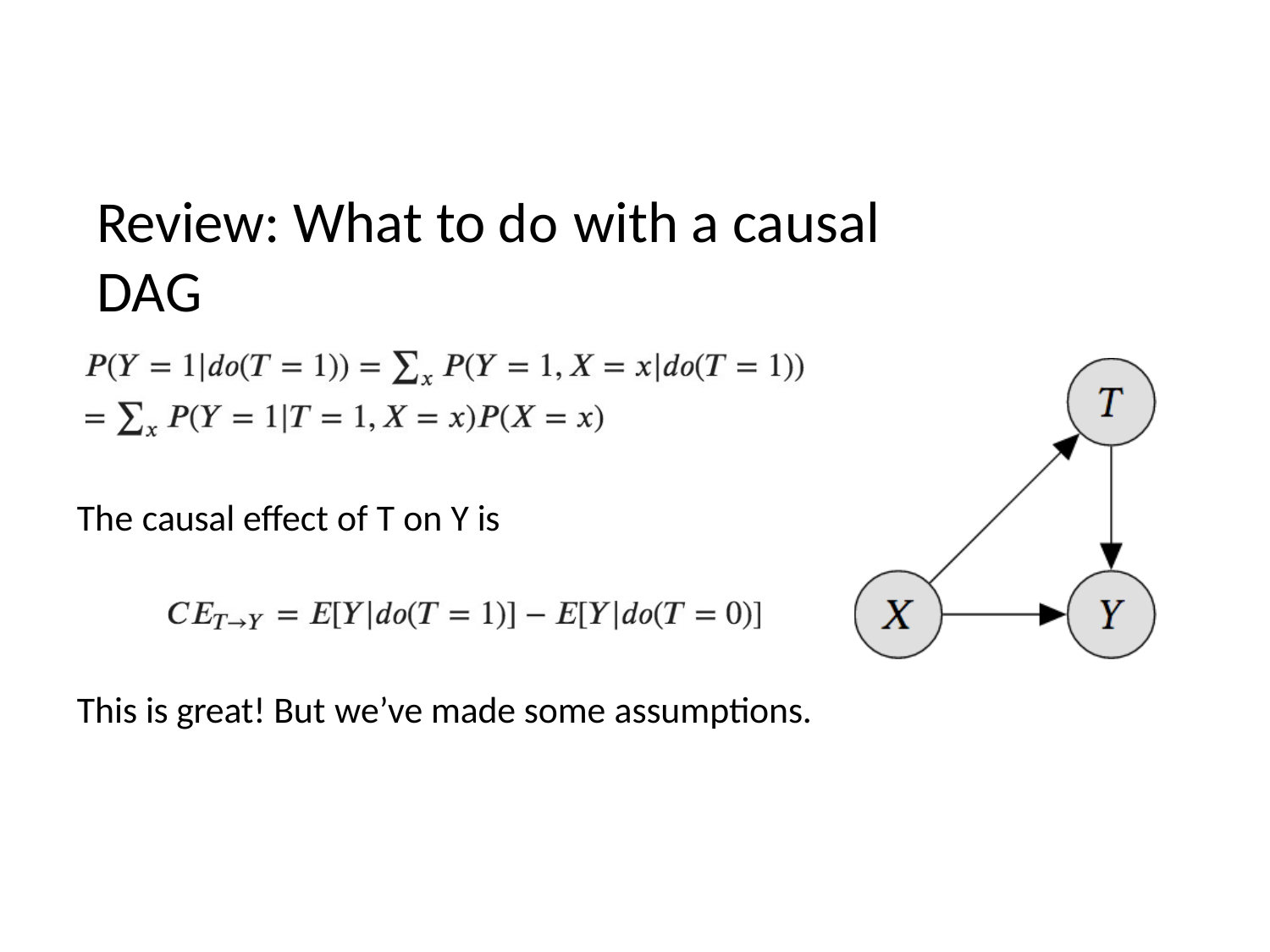

# Review: What to do with a causal DAG

The causal effect of T on Y is

This is great! But we’ve made some assumptions.